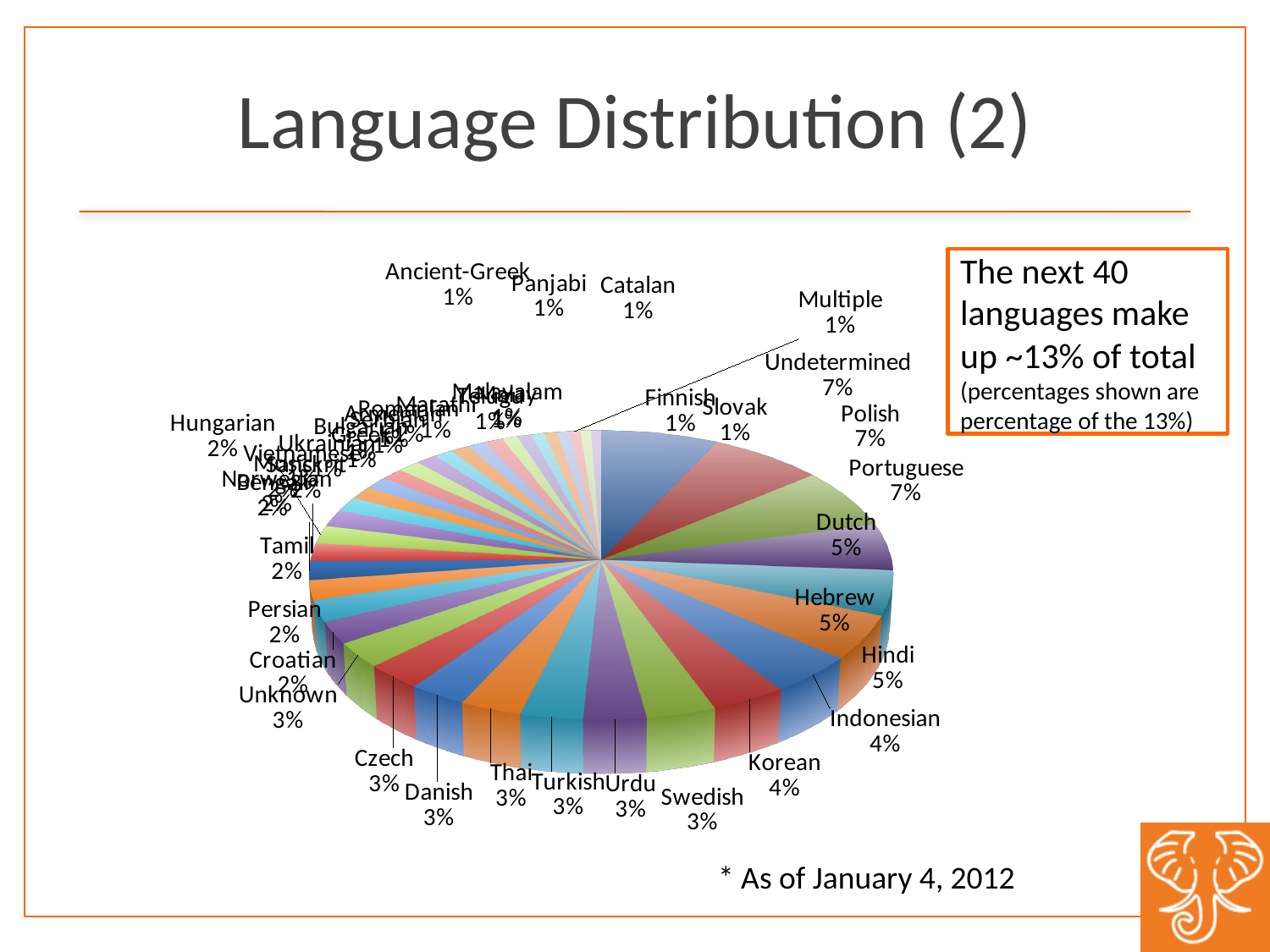

# Language Distribution (2)

[unsupported chart]

The next 40 languages make up ~13% of total
(percentages shown are percentage of the 13%)
* As of January 4, 2012